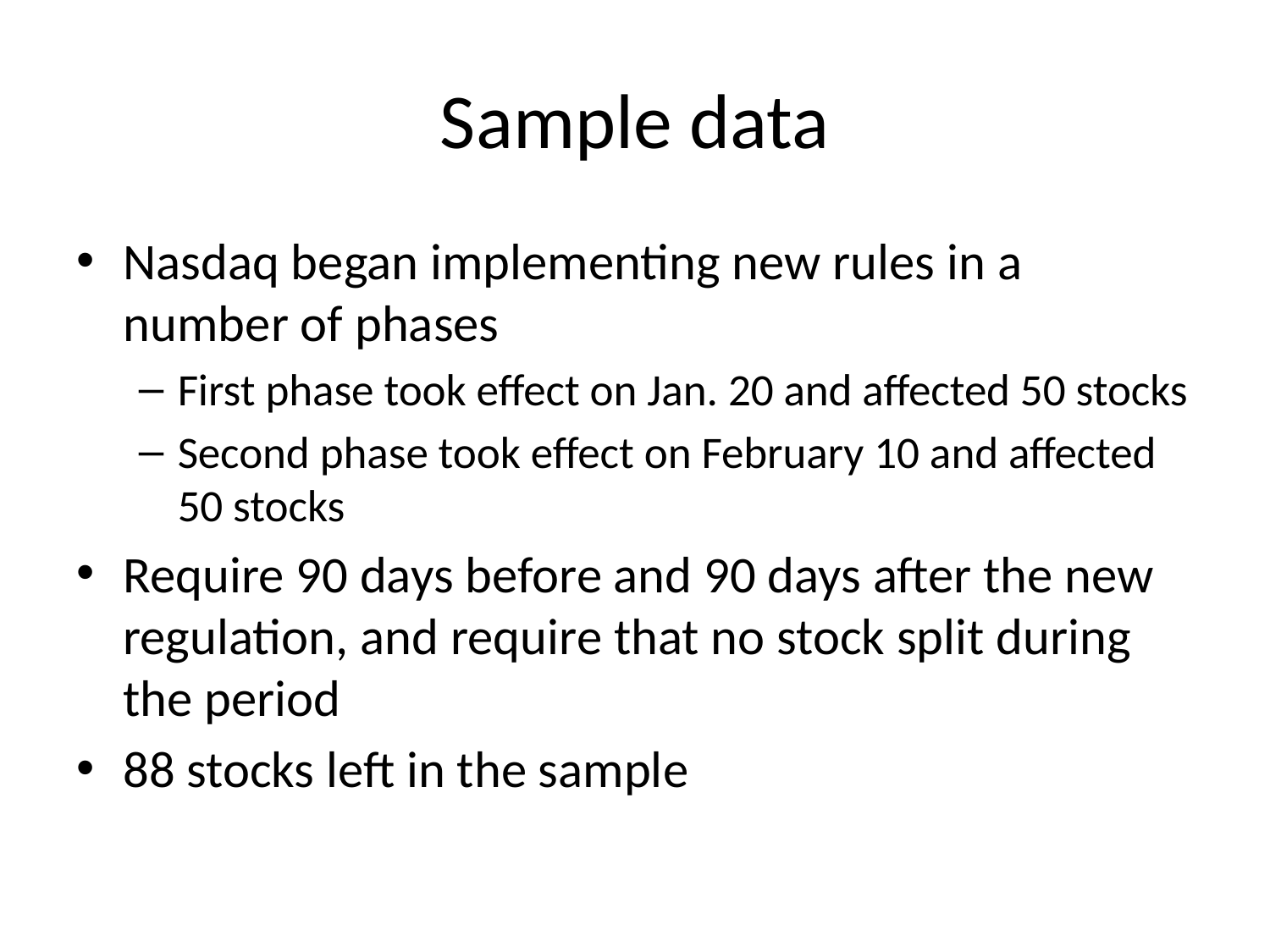

# Sample data
Nasdaq began implementing new rules in a number of phases
First phase took effect on Jan. 20 and affected 50 stocks
Second phase took effect on February 10 and affected 50 stocks
Require 90 days before and 90 days after the new regulation, and require that no stock split during the period
88 stocks left in the sample